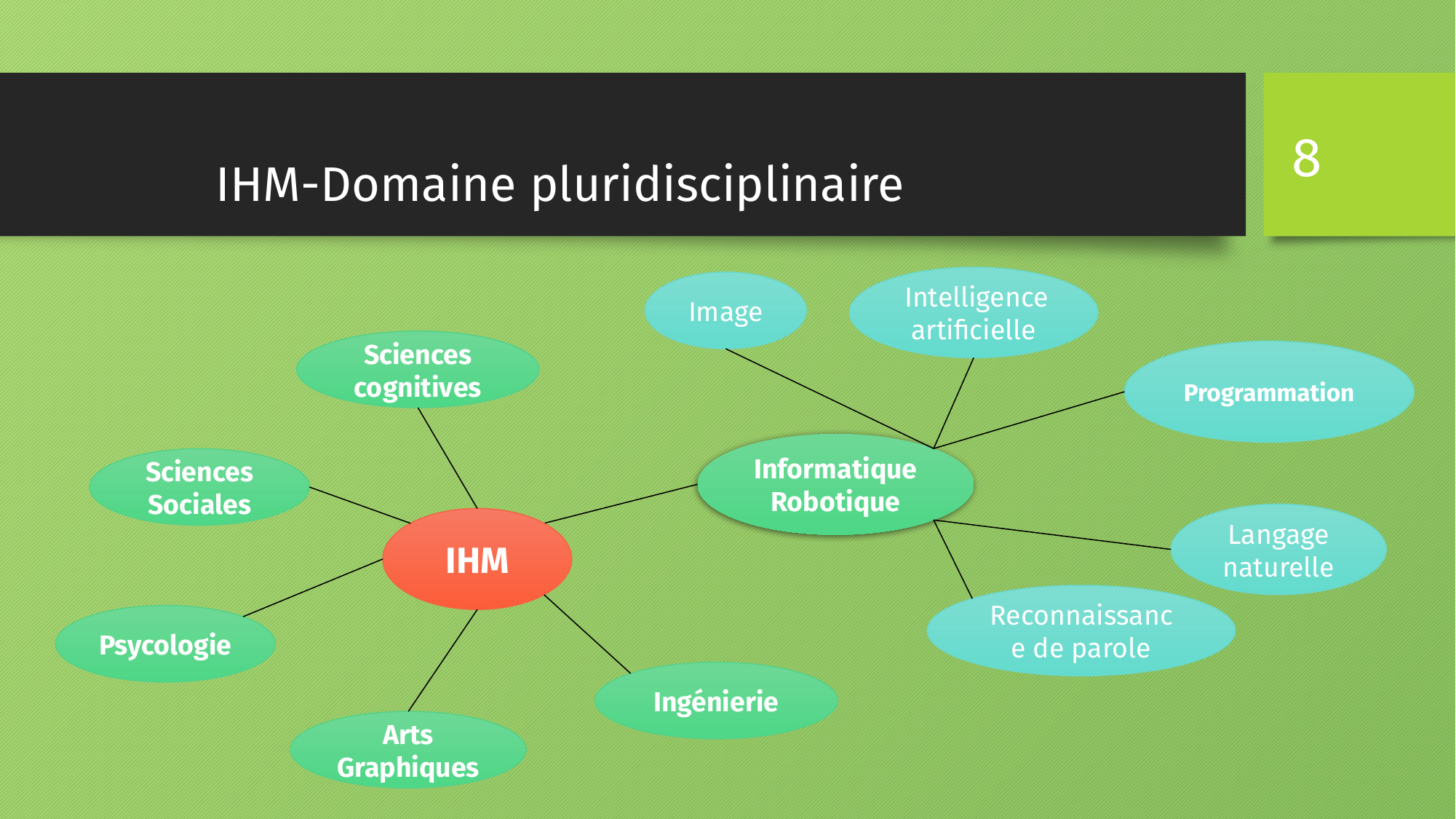

8
# IHM-Domaine pluridisciplinaire
 Intelligence artificielle
Image

Sciences cognitives
Programmation
Informatique
Robotique
Sciences Sociales
Langage naturelle
IHM
Reconnaissance de parole
Psycologie
Ingénierie
Arts Graphiques